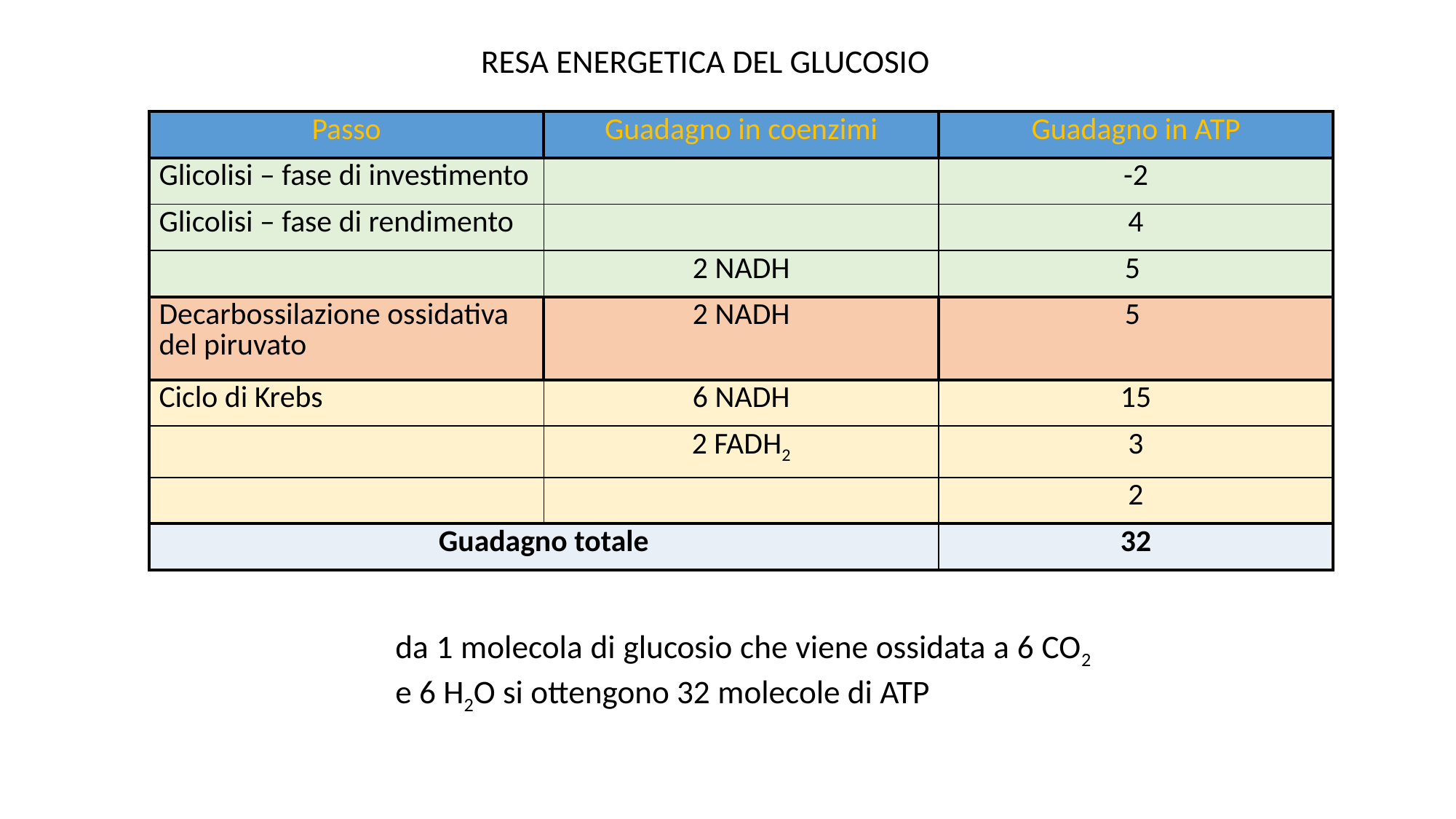

RESA ENERGETICA DEL GLUCOSIO
| Passo | Guadagno in coenzimi | Guadagno in ATP |
| --- | --- | --- |
| Glicolisi – fase di investimento |  | -2 |
| Glicolisi – fase di rendimento |  | 4 |
|  | 2 NADH | 5 |
| Decarbossilazione ossidativa del piruvato | 2 NADH | 5 |
| Ciclo di Krebs | 6 NADH | 15 |
|  | 2 FADH2 | 3 |
|  |  | 2 |
| Guadagno totale |  | 32 |
da 1 molecola di glucosio che viene ossidata a 6 CO2 e 6 H2O si ottengono 32 molecole di ATP